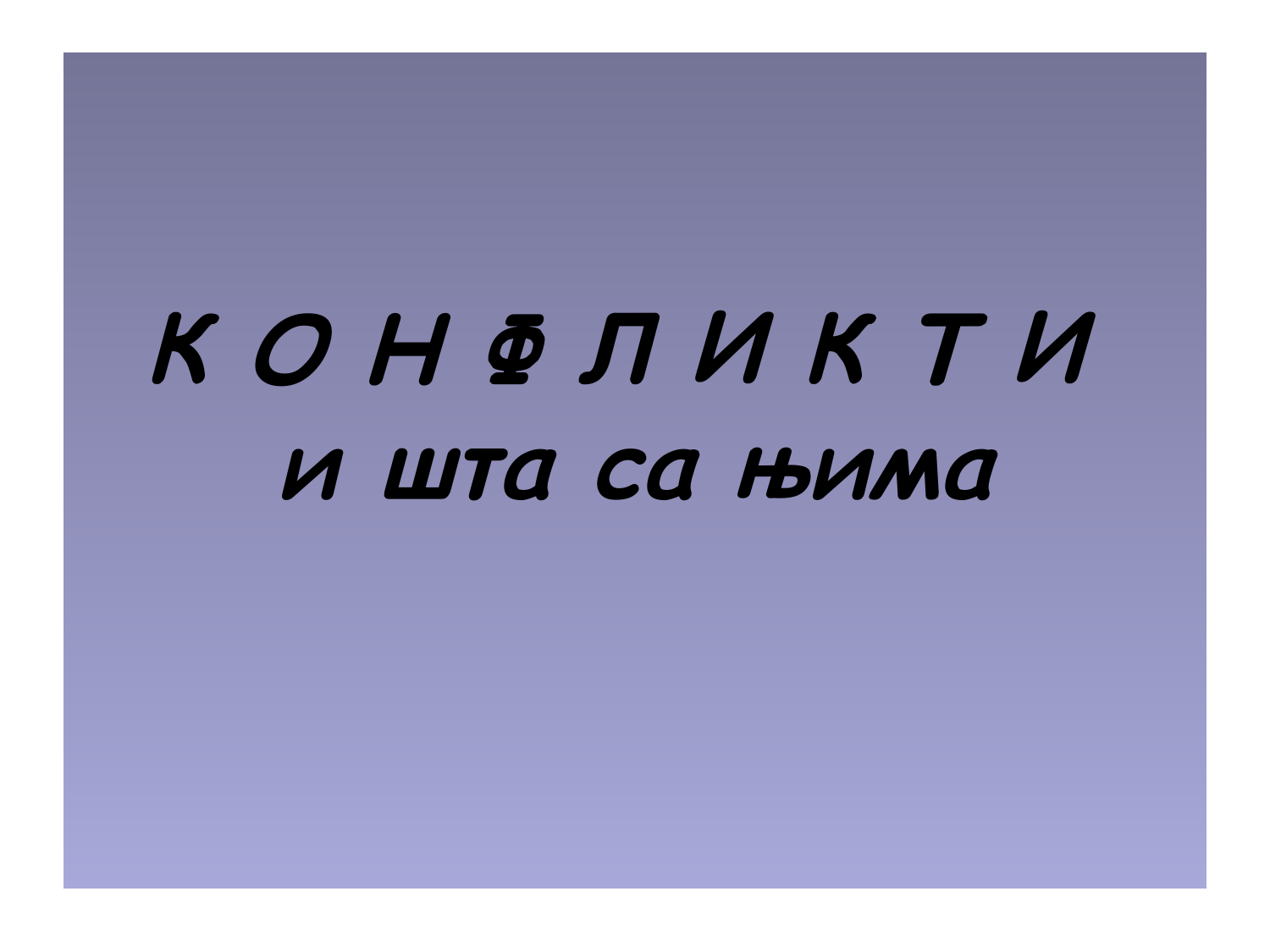

# К О Н Ф Л И К Т И и шта са њима